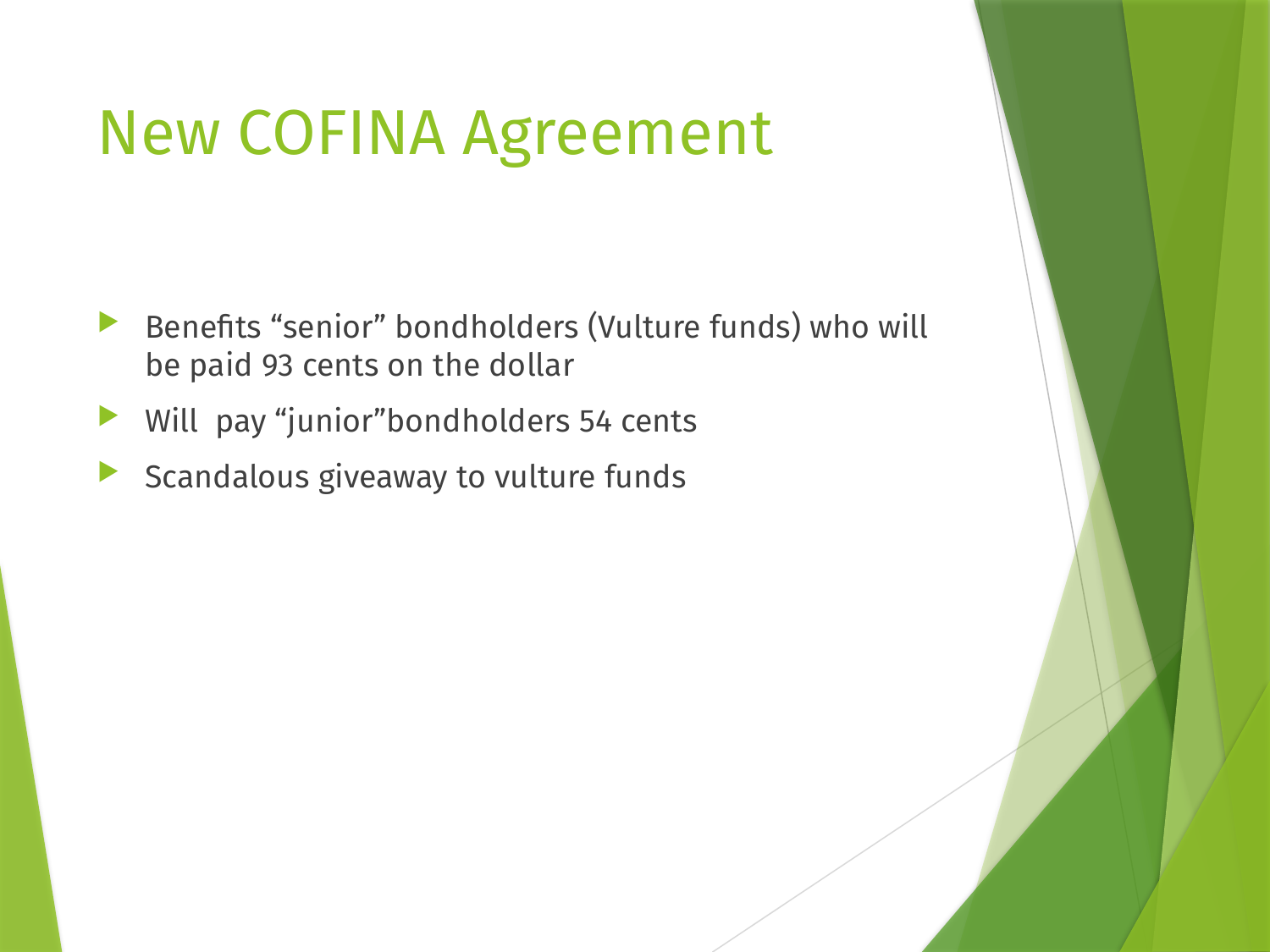

# New COFINA Agreement
Benefits “senior” bondholders (Vulture funds) who will be paid 93 cents on the dollar
Will  pay “junior”bondholders 54 cents
Scandalous giveaway to vulture funds